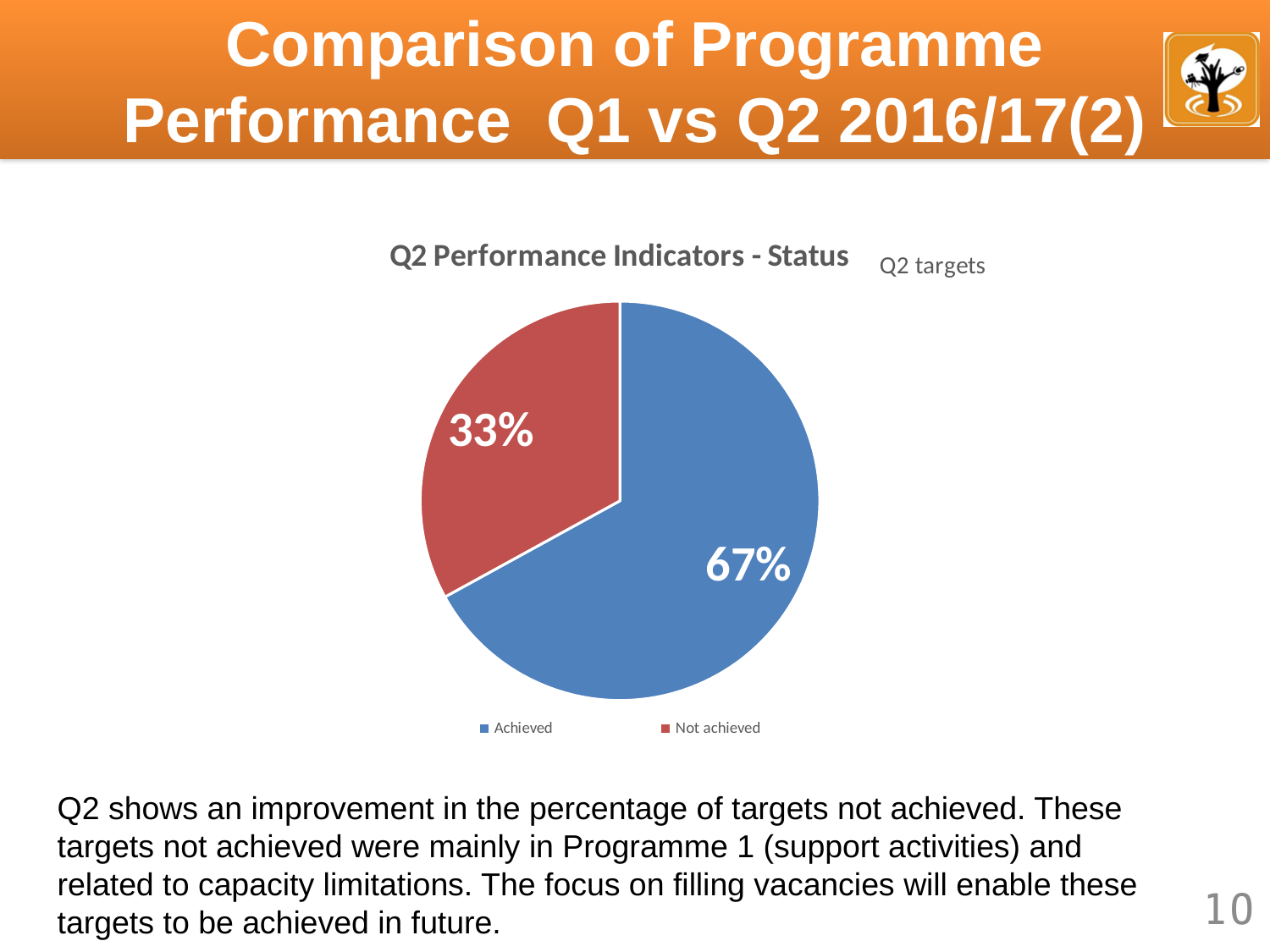

# Comparison of Programme Performance  Q1 vs Q2 2016/17(2)

### Chart: Q2 Performance Indicators - Status

| Category |  |
|---|---|
| Achieved | 0.6700000000000002 |
| Not achieved | 0.33000000000000007 |

### Chart: Q2 targets

| Category |
|---|

Not
Achieved
17%
Partially
Achieved
21%
Achieved
62%
67%
Q2 shows an improvement in the percentage of targets not achieved. These targets not achieved were mainly in Programme 1 (support activities) and related to capacity limitations. The focus on filling vacancies will enable these targets to be achieved in future.
10